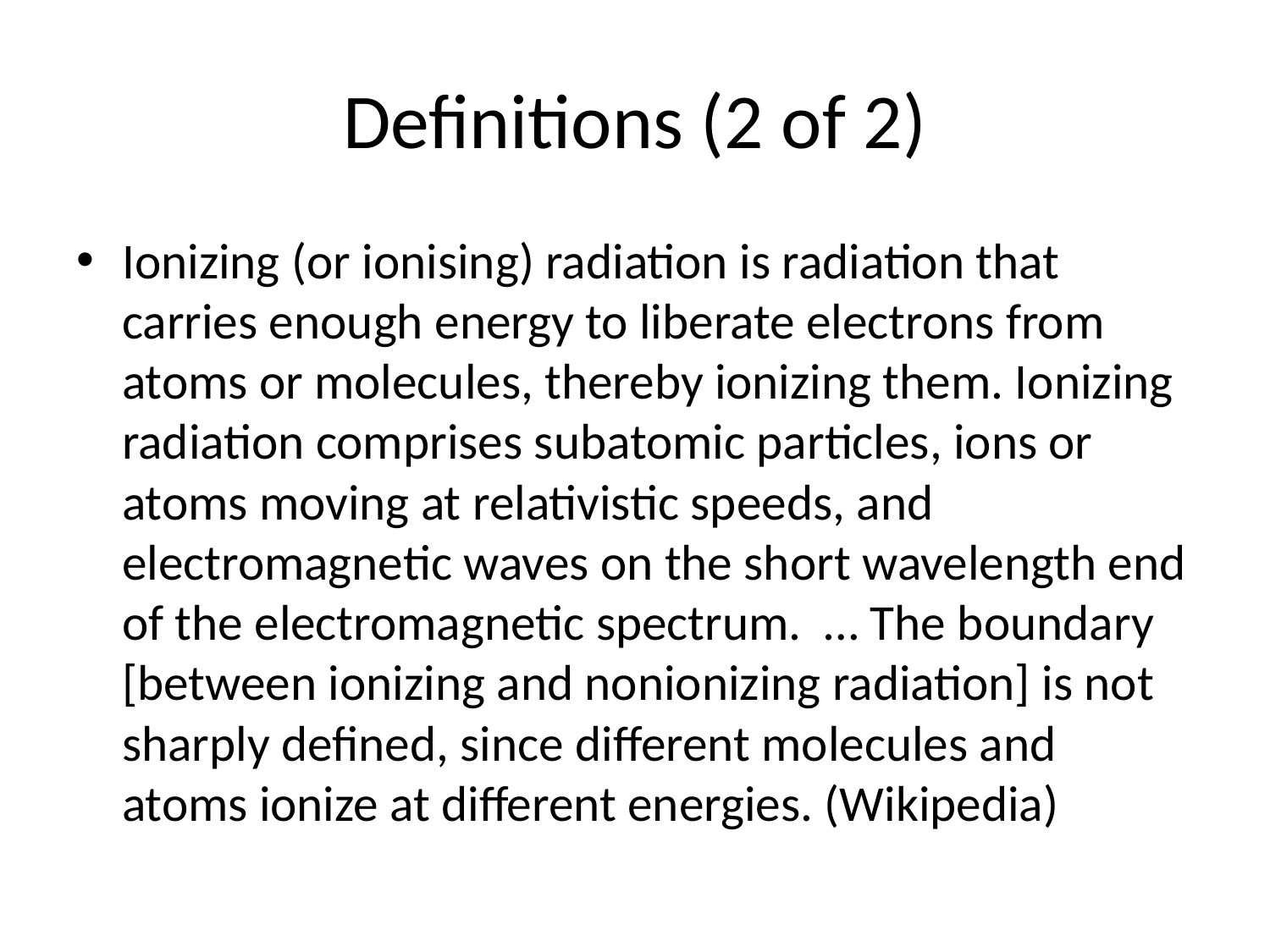

# Definitions (2 of 2)
Ionizing (or ionising) radiation is radiation that carries enough energy to liberate electrons from atoms or molecules, thereby ionizing them. Ionizing radiation comprises subatomic particles, ions or atoms moving at relativistic speeds, and electromagnetic waves on the short wavelength end of the electromagnetic spectrum.  … The boundary [between ionizing and nonionizing radiation] is not sharply defined, since different molecules and atoms ionize at different energies. (Wikipedia)